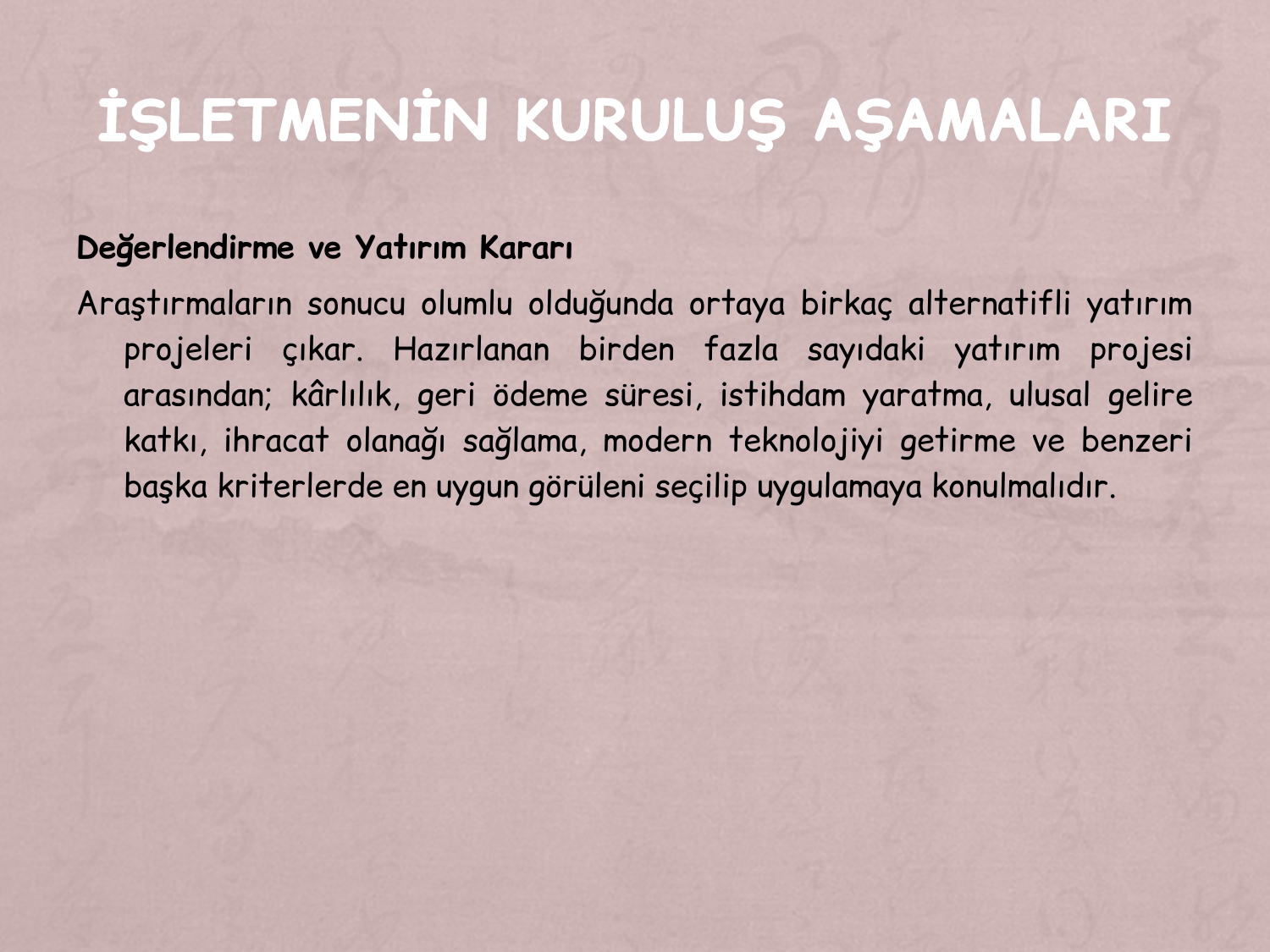

# İŞLETMENİN KURULUŞ AŞAMALARI
Değerlendirme ve Yatırım Kararı
Araştırmaların sonucu olumlu olduğunda ortaya birkaç alternatifli yatırım projeleri çıkar. Hazırlanan birden fazla sayıdaki yatırım projesi arasından; kârlılık, geri ödeme süresi, istihdam yaratma, ulusal gelire katkı, ihracat olanağı sağlama, modern teknolojiyi getirme ve benzeri başka kriterlerde en uygun görüleni seçilip uygulamaya konulmalıdır.